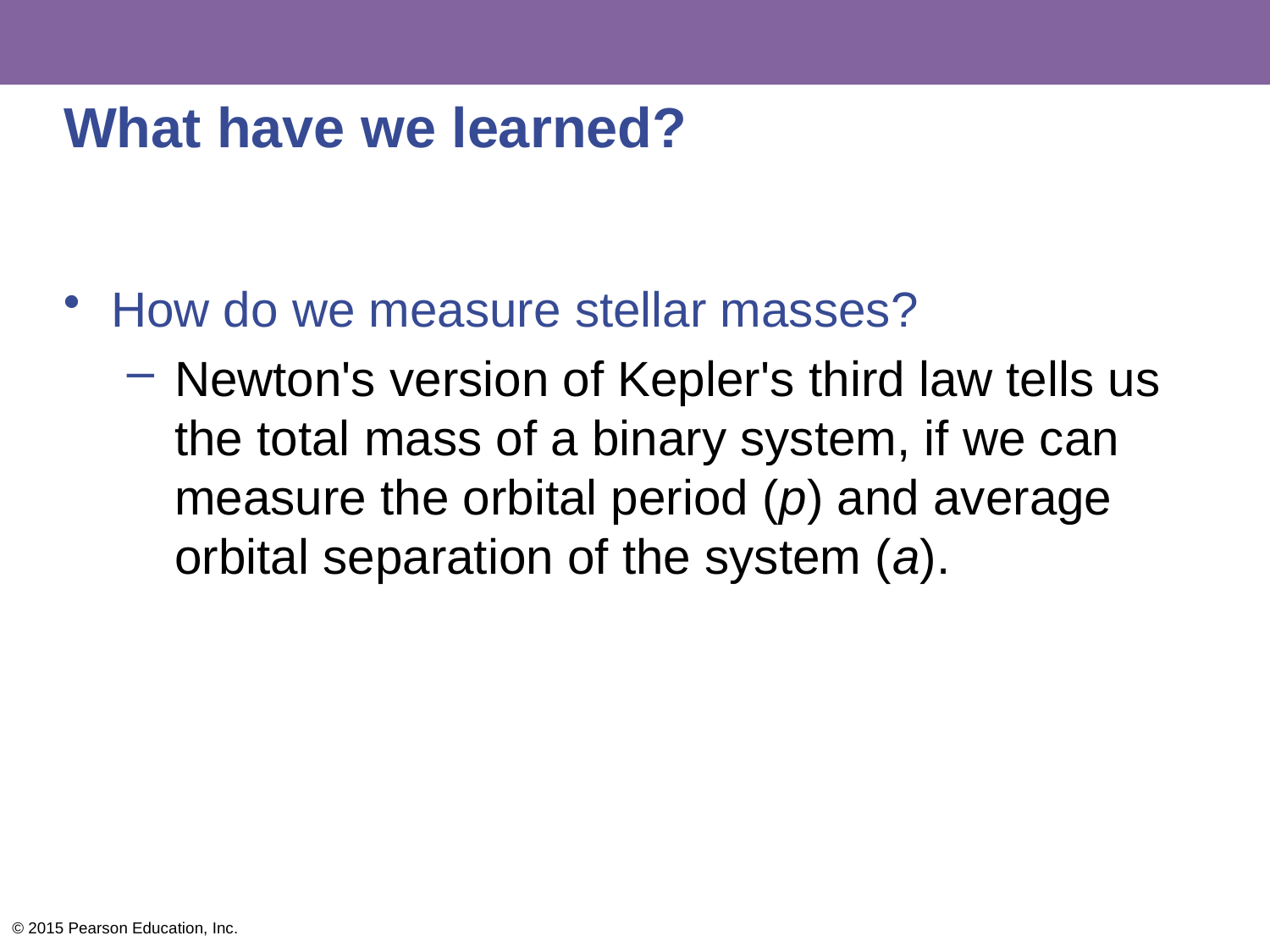

# What have we learned?
How do we measure stellar masses?
Newton's version of Kepler's third law tells us the total mass of a binary system, if we can measure the orbital period (p) and average orbital separation of the system (a).
© 2015 Pearson Education, Inc.